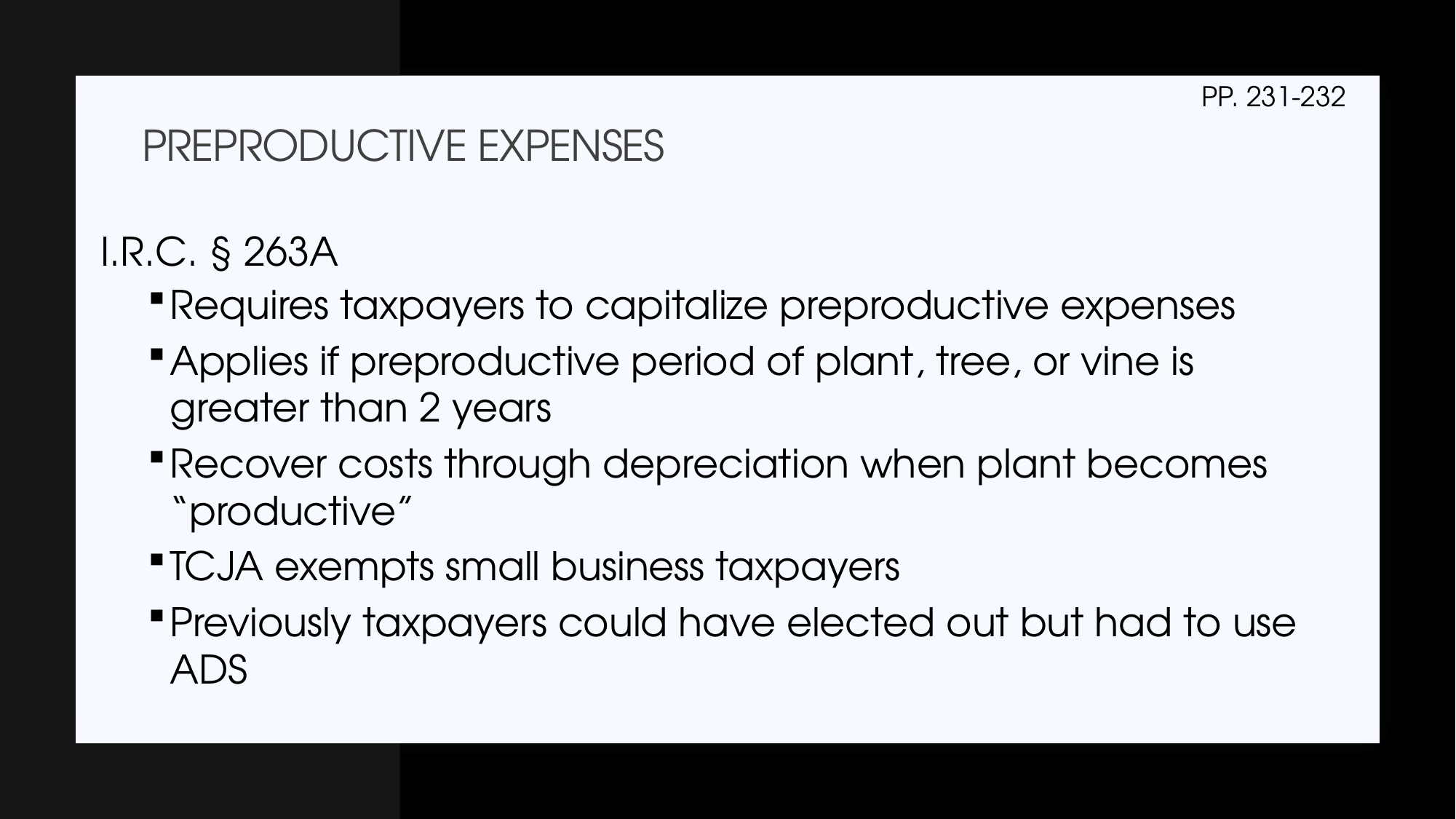

PP. 231-232
# Preproductive expenses
I.R.C. § 263A
Requires taxpayers to capitalize preproductive expenses
Applies if preproductive period of plant, tree, or vine is greater than 2 years
Recover costs through depreciation when plant becomes “productive”
TCJA exempts small business taxpayers
Previously taxpayers could have elected out but had to use ADS